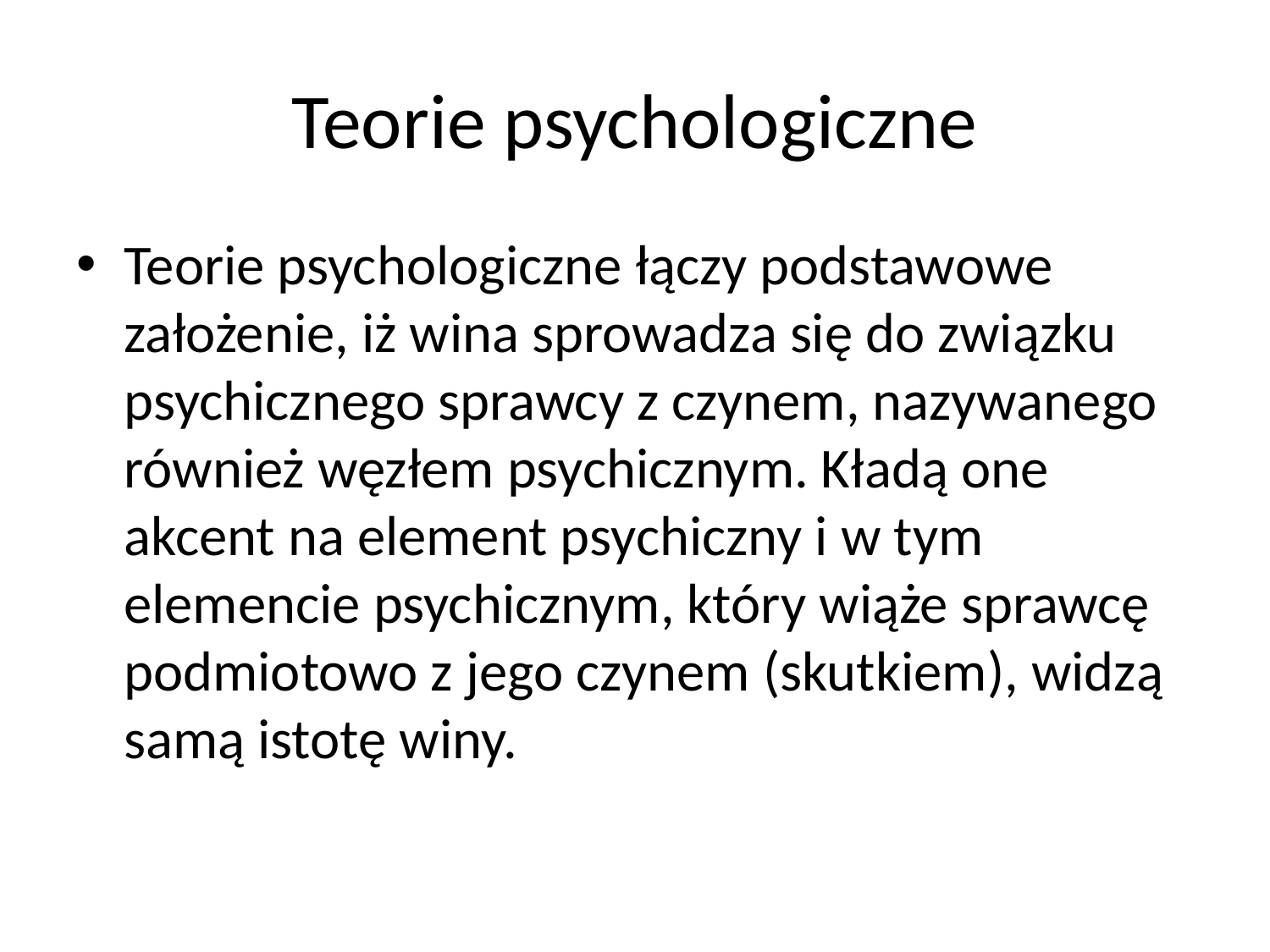

# Teorie psychologiczne
Teorie psychologiczne łączy podstawowe założenie, iż wina sprowadza się do związku psychicznego sprawcy z czynem, nazywanego również węzłem psychicznym. Kładą one akcent na element psychiczny i w tym elemencie psychicznym, który wiąże sprawcę podmiotowo z jego czynem (skutkiem), widzą samą istotę winy.